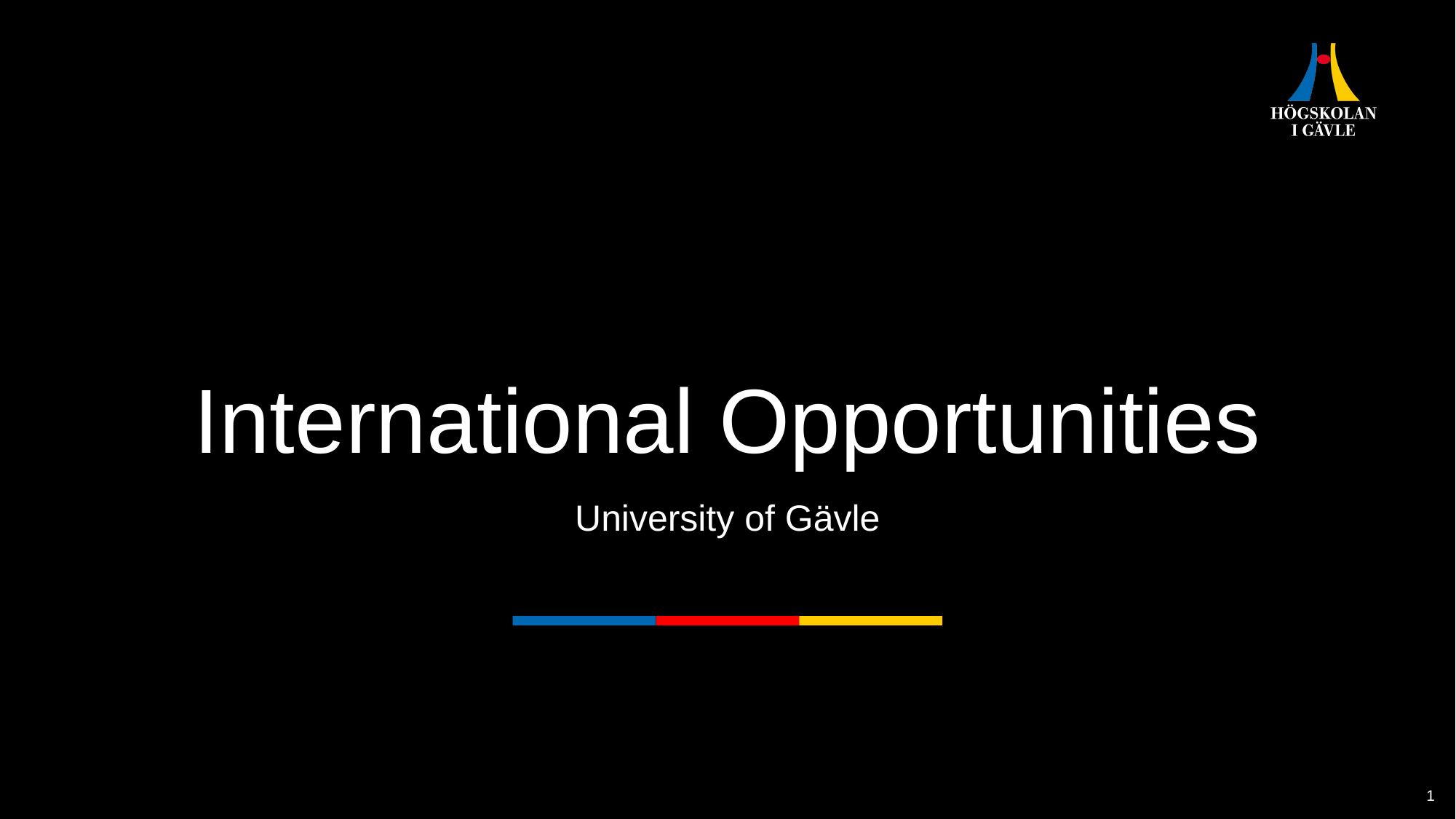

# International Opportunities
University of Gävle

1